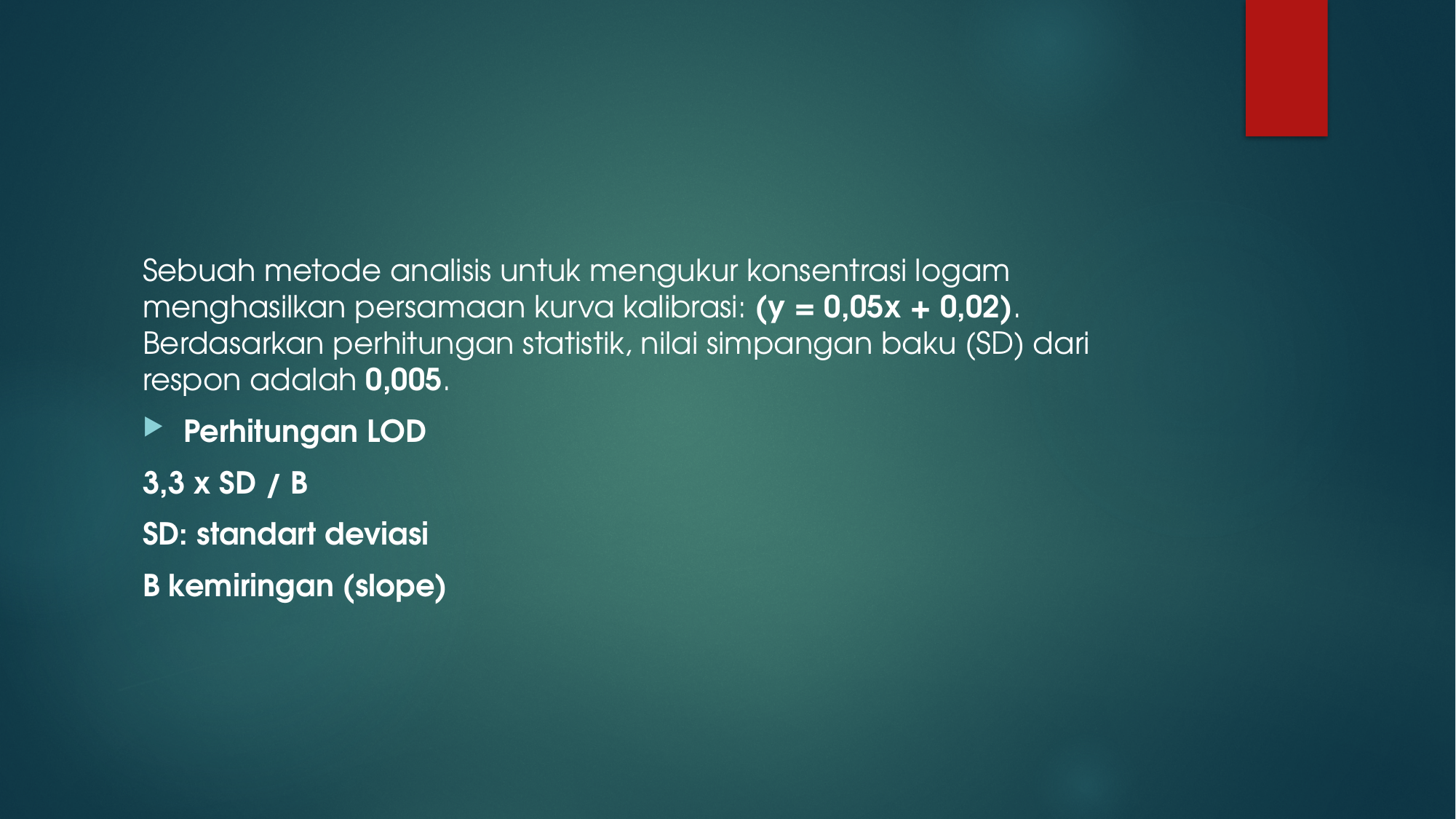

#
Sebuah metode analisis untuk mengukur konsentrasi logam menghasilkan persamaan kurva kalibrasi: (y = 0,05x + 0,02).
Berdasarkan perhitungan statistik, nilai simpangan baku (SD) dari respon adalah 0,005.
Perhitungan LOD
3,3 x SD / B
SD: standart deviasi
B kemiringan (slope)